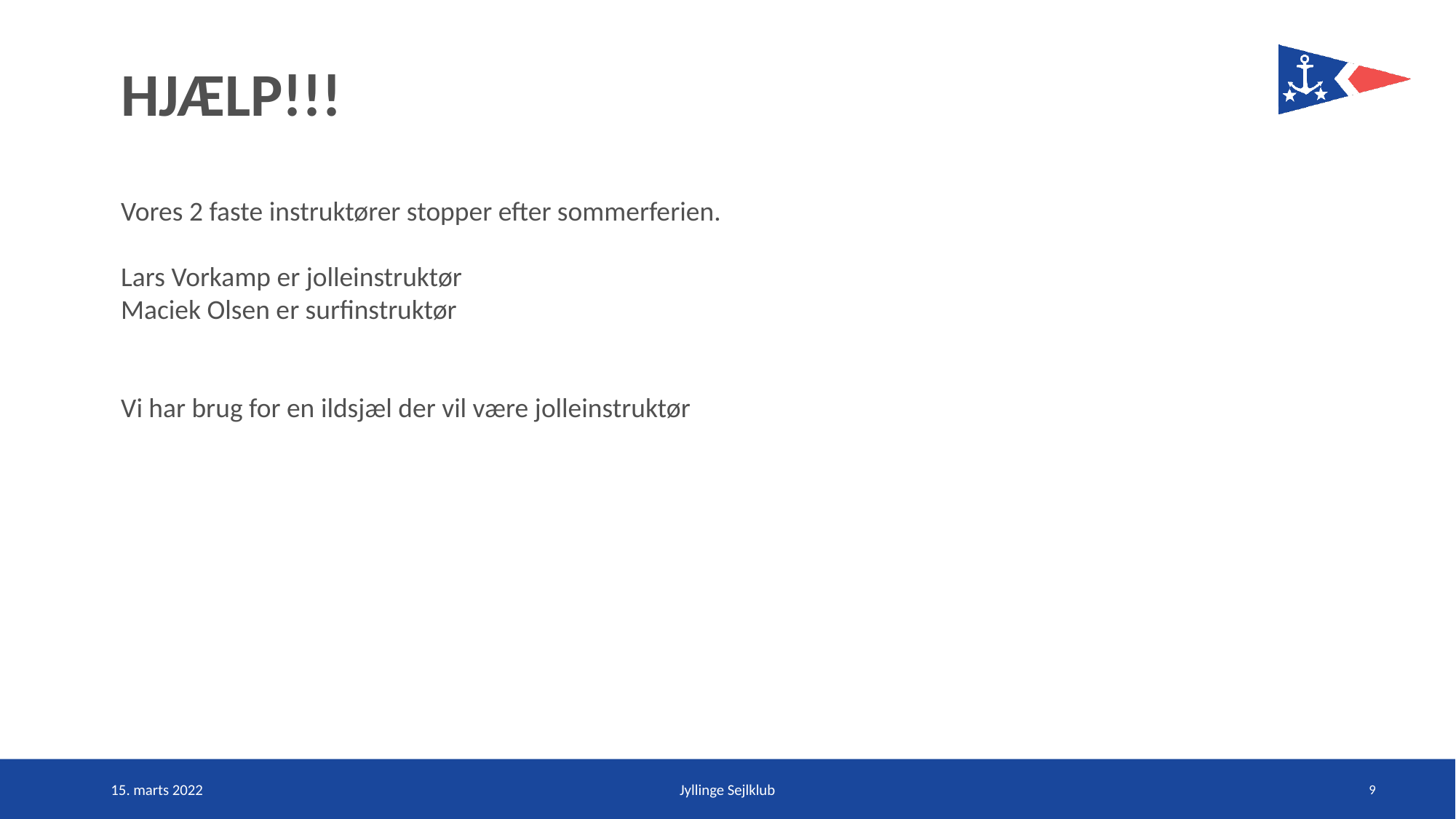

HJÆLP!!!

Vores 2 faste instruktører stopper efter sommerferien.

Lars Vorkamp er jolleinstruktør
Maciek Olsen er surfinstruktør

Vi har brug for en ildsjæl der vil være jolleinstruktør
9
15. marts 2022